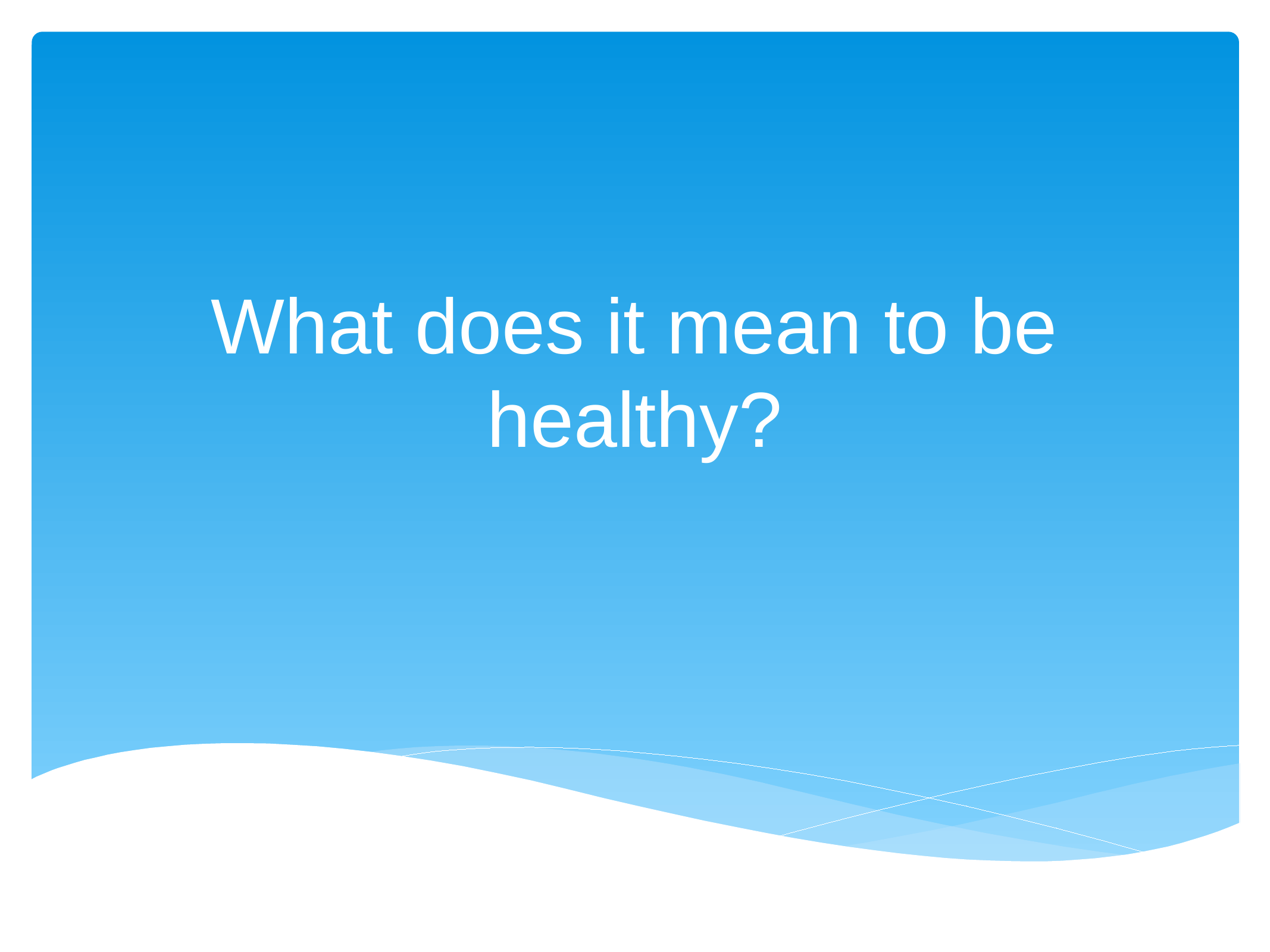

# What does it mean to be healthy?